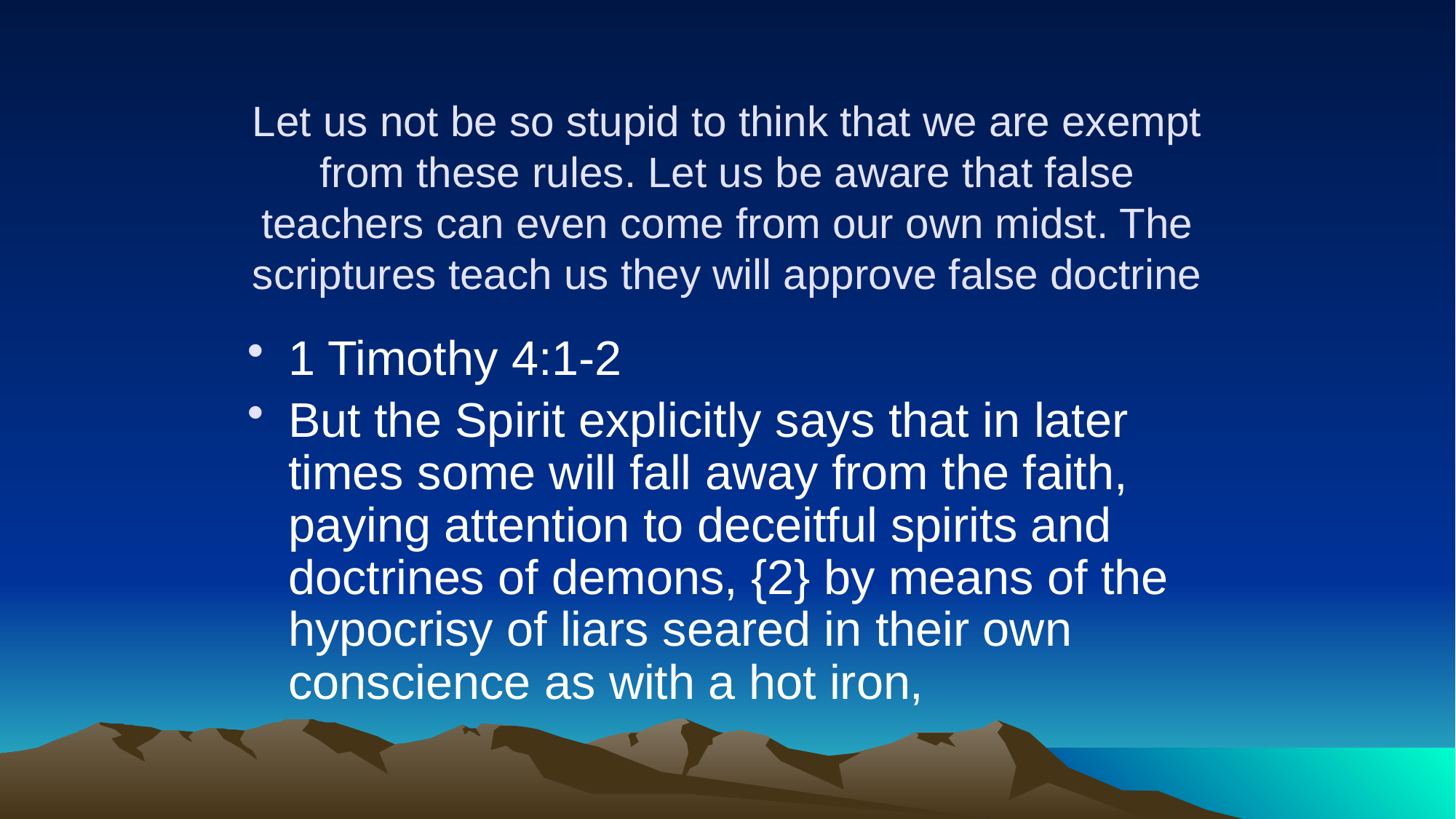

# Let us not be so stupid to think that we are exempt from these rules. Let us be aware that false teachers can even come from our own midst. The scriptures teach us they will approve false doctrine
1 Timothy 4:1-2
But the Spirit explicitly says that in later times some will fall away from the faith, paying attention to deceitful spirits and doctrines of demons, {2} by means of the hypocrisy of liars seared in their own conscience as with a hot iron,